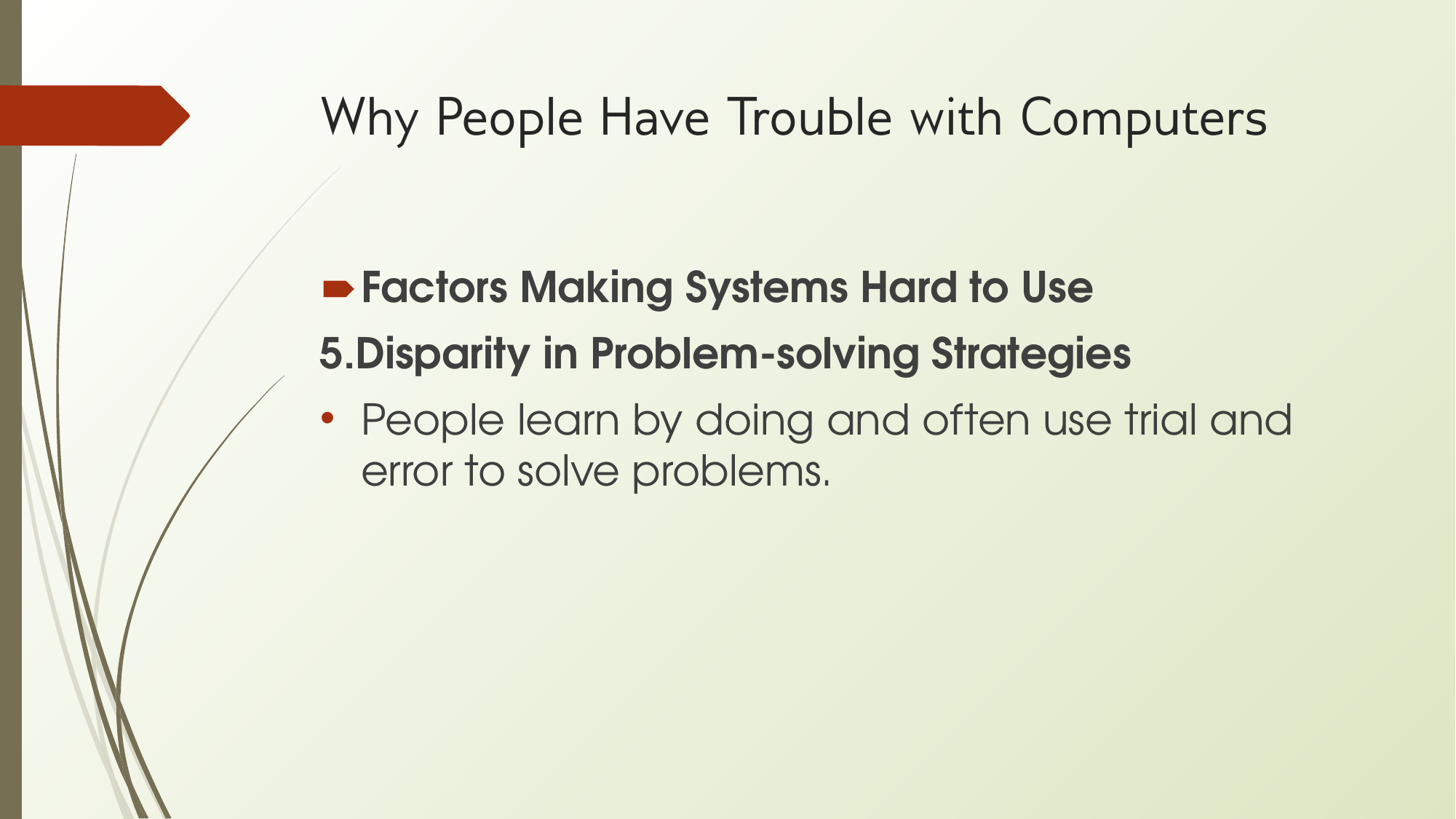

# Why People Have Trouble with Computers
Factors Making Systems Hard to Use
5.Disparity in Problem-solving Strategies
People learn by doing and often use trial and error to solve problems.